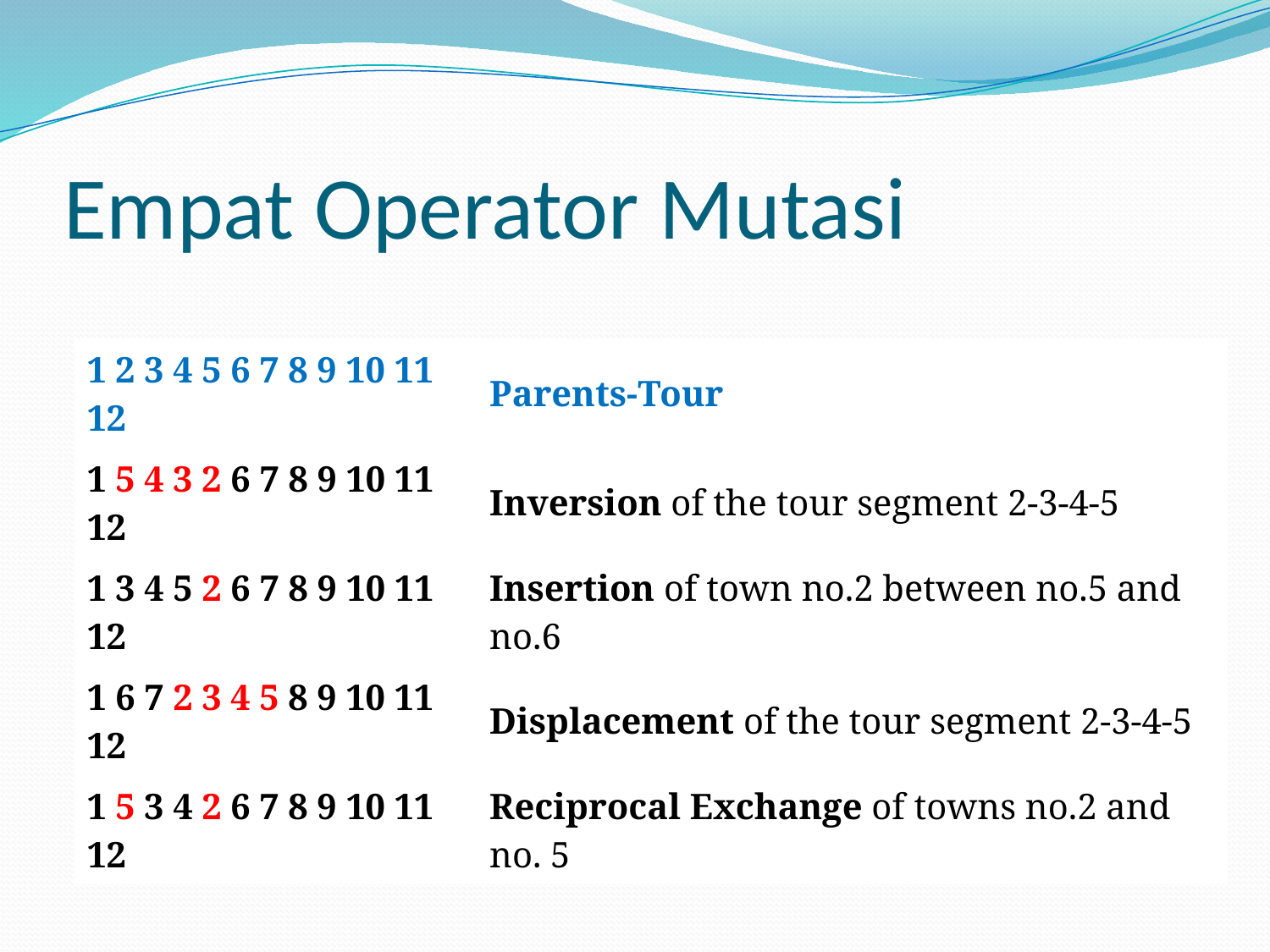

# Empat Operator Mutasi
| 1 2 3 4 5 6 7 8 9 10 11 12 | Parents-Tour |
| --- | --- |
| 1 5 4 3 2 6 7 8 9 10 11 12 | Inversion of the tour segment 2-3-4-5 |
| 1 3 4 5 2 6 7 8 9 10 11 12 | Insertion of town no.2 between no.5 and no.6 |
| 1 6 7 2 3 4 5 8 9 10 11 12 | Displacement of the tour segment 2-3-4-5 |
| 1 5 3 4 2 6 7 8 9 10 11 12 | Reciprocal Exchange of towns no.2 and no. 5 |